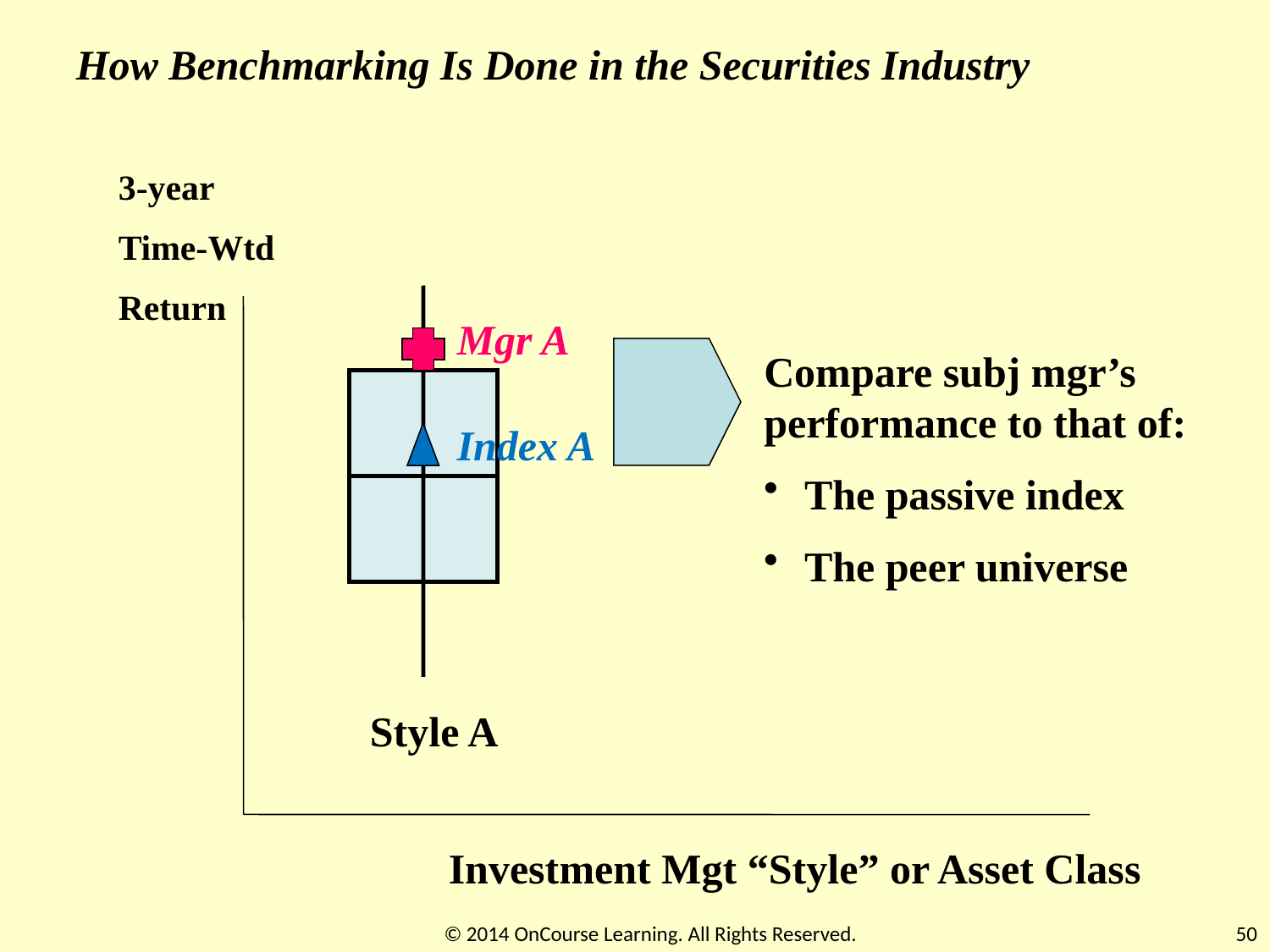

How Benchmarking Is Done in the Securities Industry
3-year
Time-Wtd
Return

Style A

Investment Mgt “Style” or Asset Class
Mgr A

Compare subj mgr’s performance to that of:
 The passive index
 The peer universe

Index A

© 2014 OnCourse Learning. All Rights Reserved.
50